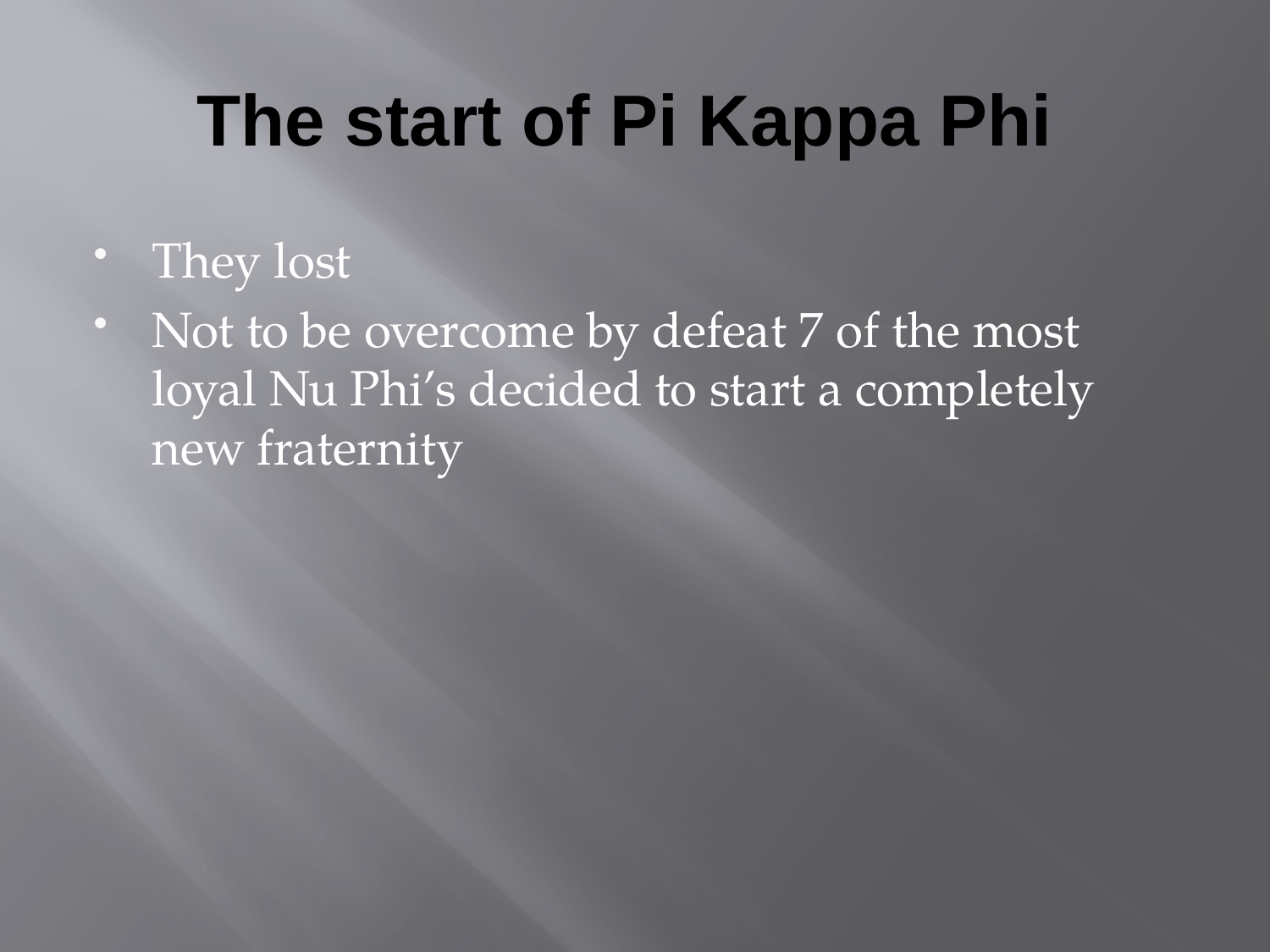

# The start of Pi Kappa Phi
They lost
Not to be overcome by defeat 7 of the most loyal Nu Phi’s decided to start a completely new fraternity